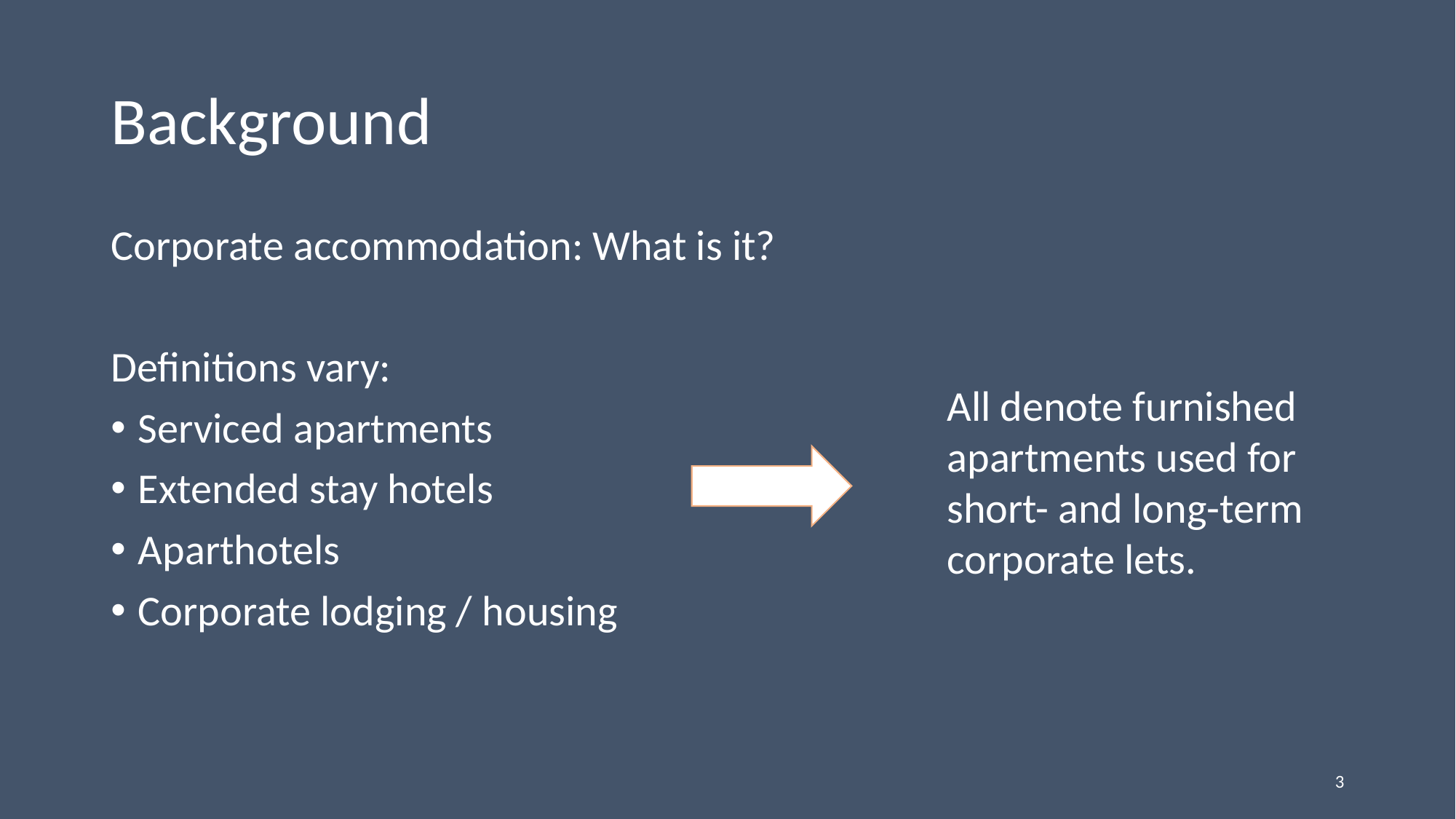

# Background
Corporate accommodation: What is it?

Definitions vary:
Serviced apartments
Extended stay hotels
Aparthotels
Corporate lodging / housing

All denote furnished apartments used for short- and long-term corporate lets.

3